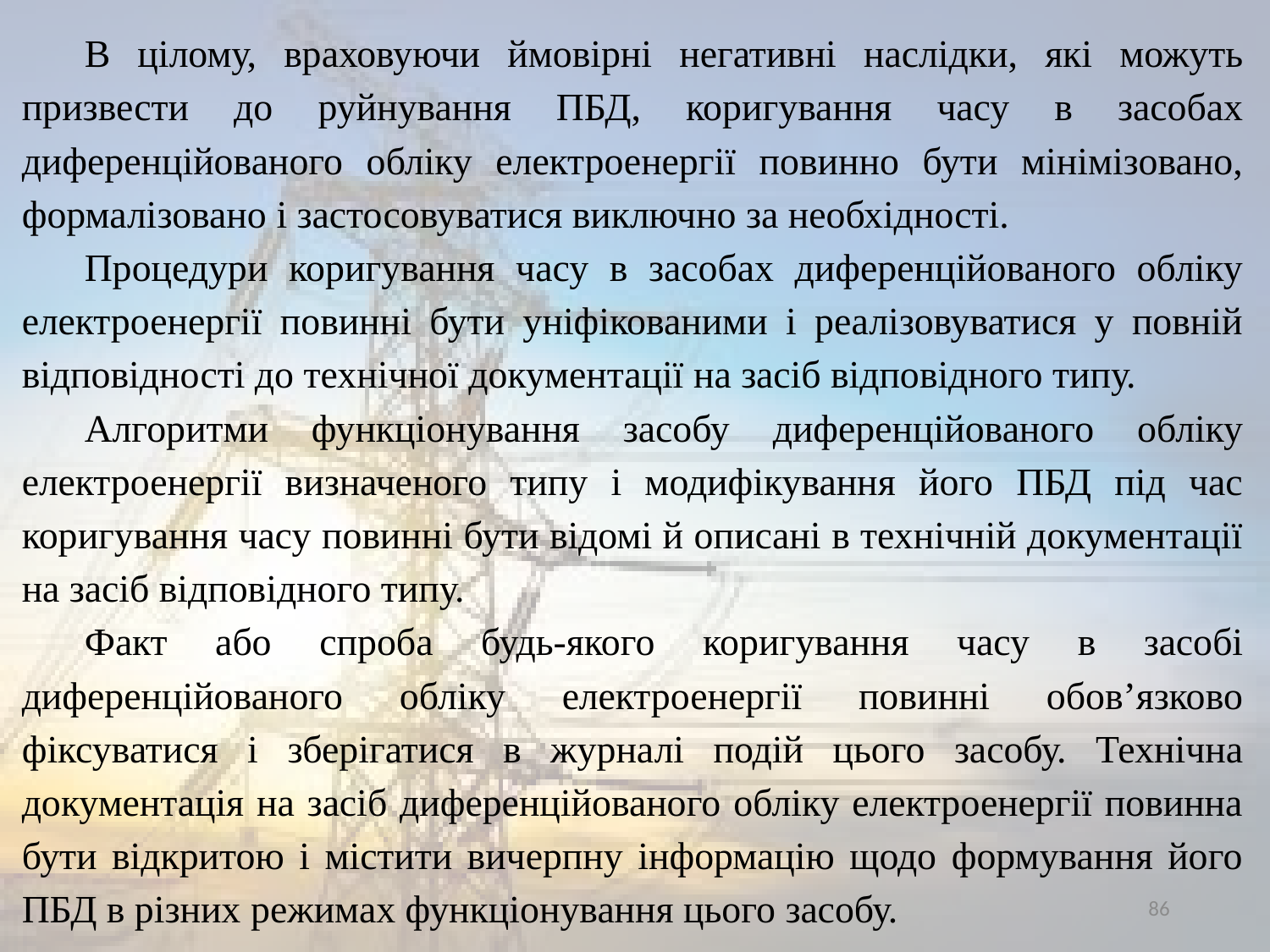

В цілому, враховуючи ймовірні негативні наслідки, які можуть призвести до руйнування ПБД, коригування часу в засобах диференційованого обліку електроенергії повинно бути мінімізовано, формалізовано і застосовуватися виключно за необхідності.
Процедури коригування часу в засобах диференційованого обліку електроенергії повинні бути уніфікованими і реалізовуватися у повній відповідності до технічної документації на засіб відповідного типу.
Алгоритми функціонування засобу диференційованого обліку електроенергії визначеного типу і модифікування його ПБД під час коригування часу повинні бути відомі й описані в технічній документації на засіб відповідного типу.
Факт або спроба будь-якого коригування часу в засобі диференційованого обліку електроенергії повинні обов’язково фіксуватися і зберігатися в журналі подій цього засобу. Технічна документація на засіб диференційованого обліку електроенергії повинна бути відкритою і містити вичерпну інформацію щодо формування його ПБД в різних режимах функціонування цього засобу.
86